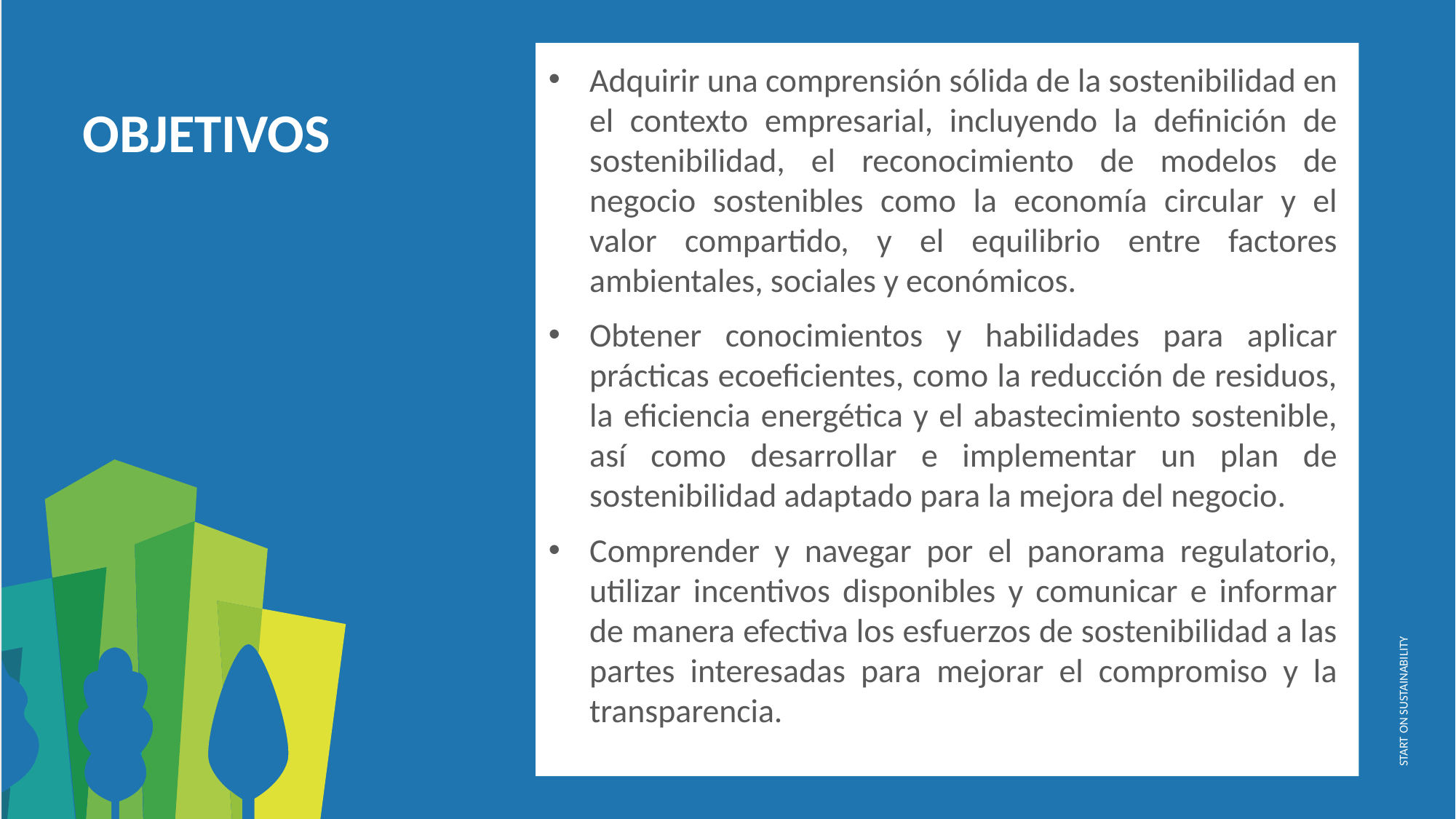

Adquirir una comprensión sólida de la sostenibilidad en el contexto empresarial, incluyendo la definición de sostenibilidad, el reconocimiento de modelos de negocio sostenibles como la economía circular y el valor compartido, y el equilibrio entre factores ambientales, sociales y económicos.
Obtener conocimientos y habilidades para aplicar prácticas ecoeficientes, como la reducción de residuos, la eficiencia energética y el abastecimiento sostenible, así como desarrollar e implementar un plan de sostenibilidad adaptado para la mejora del negocio.
Comprender y navegar por el panorama regulatorio, utilizar incentivos disponibles y comunicar e informar de manera efectiva los esfuerzos de sostenibilidad a las partes interesadas para mejorar el compromiso y la transparencia.
OBJETIVOS